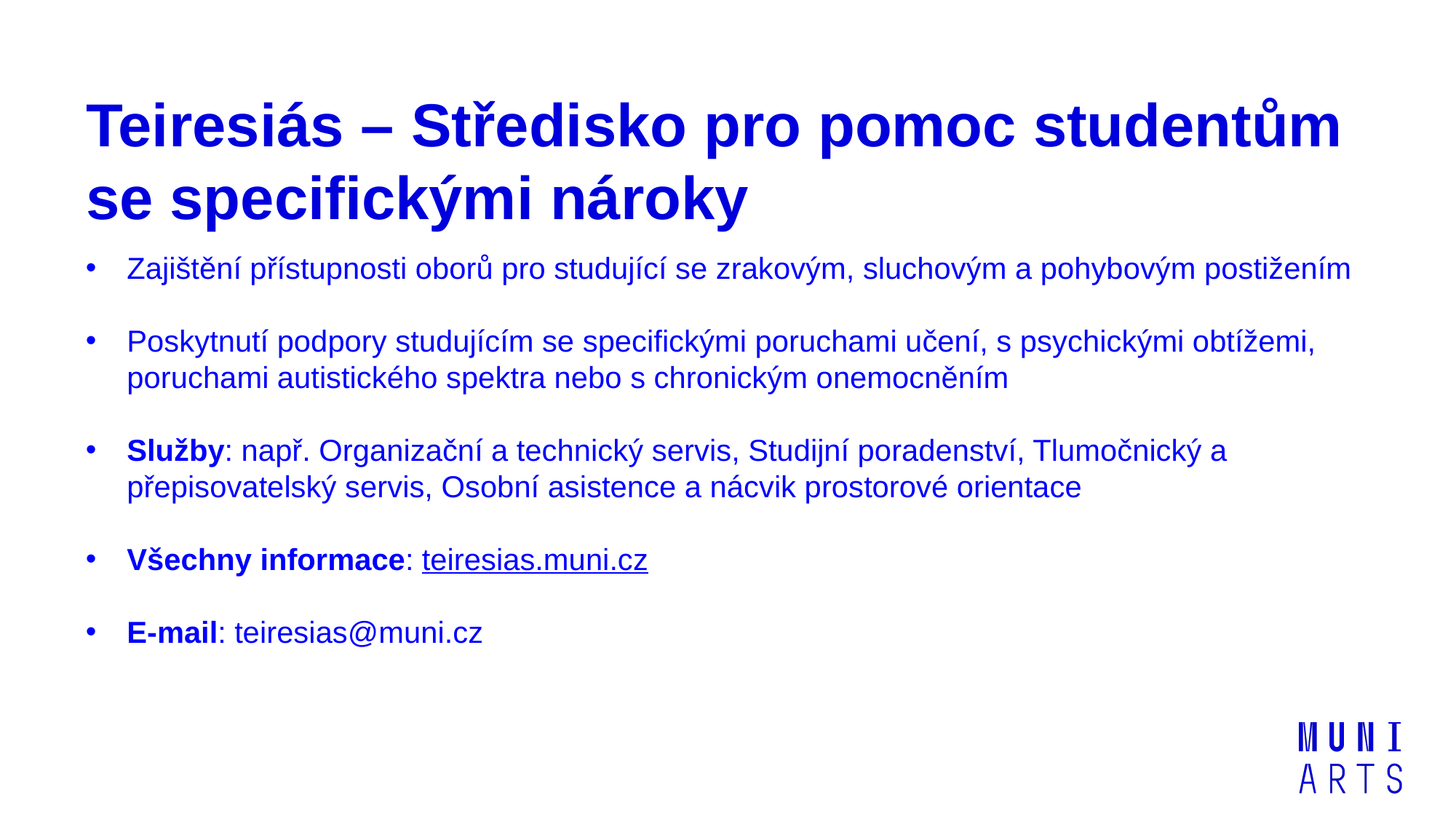

# Teiresiás – Středisko pro pomoc studentům se specifickými nároky
Zajištění přístupnosti oborů pro studující se zrakovým, sluchovým a pohybovým postižením

Poskytnutí podpory studujícím se specifickými poruchami učení, s psychickými obtížemi, poruchami autistického spektra nebo s chronickým onemocněním

Služby: např. Organizační a technický servis, Studijní poradenství, Tlumočnický a přepisovatelský servis, Osobní asistence a nácvik prostorové orientace

Všechny informace: teiresias.muni.cz

E-mail: teiresias@muni.cz